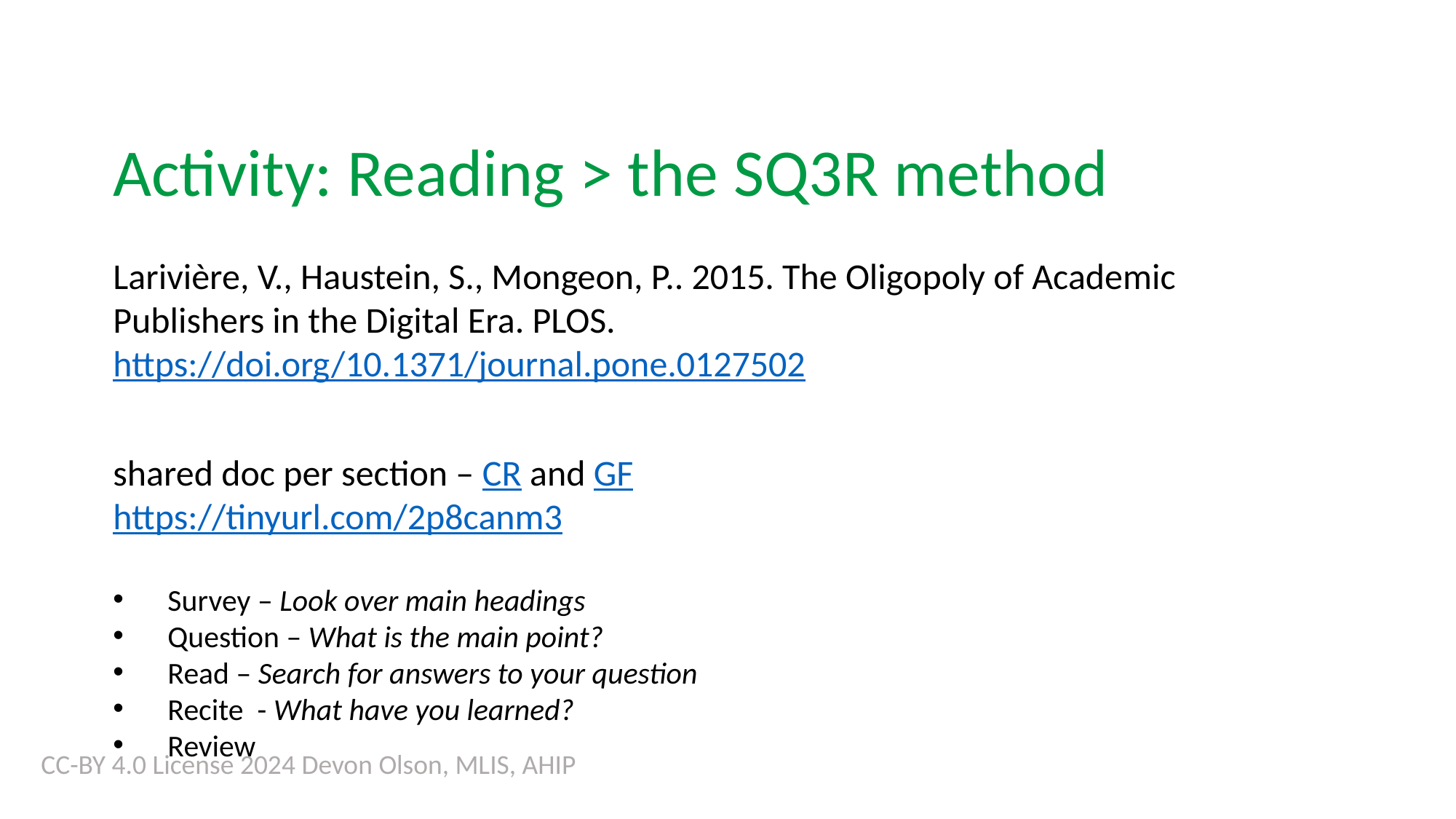

Activity: Reading > the SQ3R method

Larivière, V., Haustein, S., Mongeon, P.. 2015. The Oligopoly of Academic Publishers in the Digital Era. PLOS. https://doi.org/10.1371/journal.pone.0127502

shared doc per section – CR and GF
https://tinyurl.com/2p8canm3

Survey – Look over main headings
Question – What is the main point?
Read – Search for answers to your question
Recite  - What have you learned?
Review
CC-BY 4.0 License 2024 Devon Olson, MLIS, AHIP